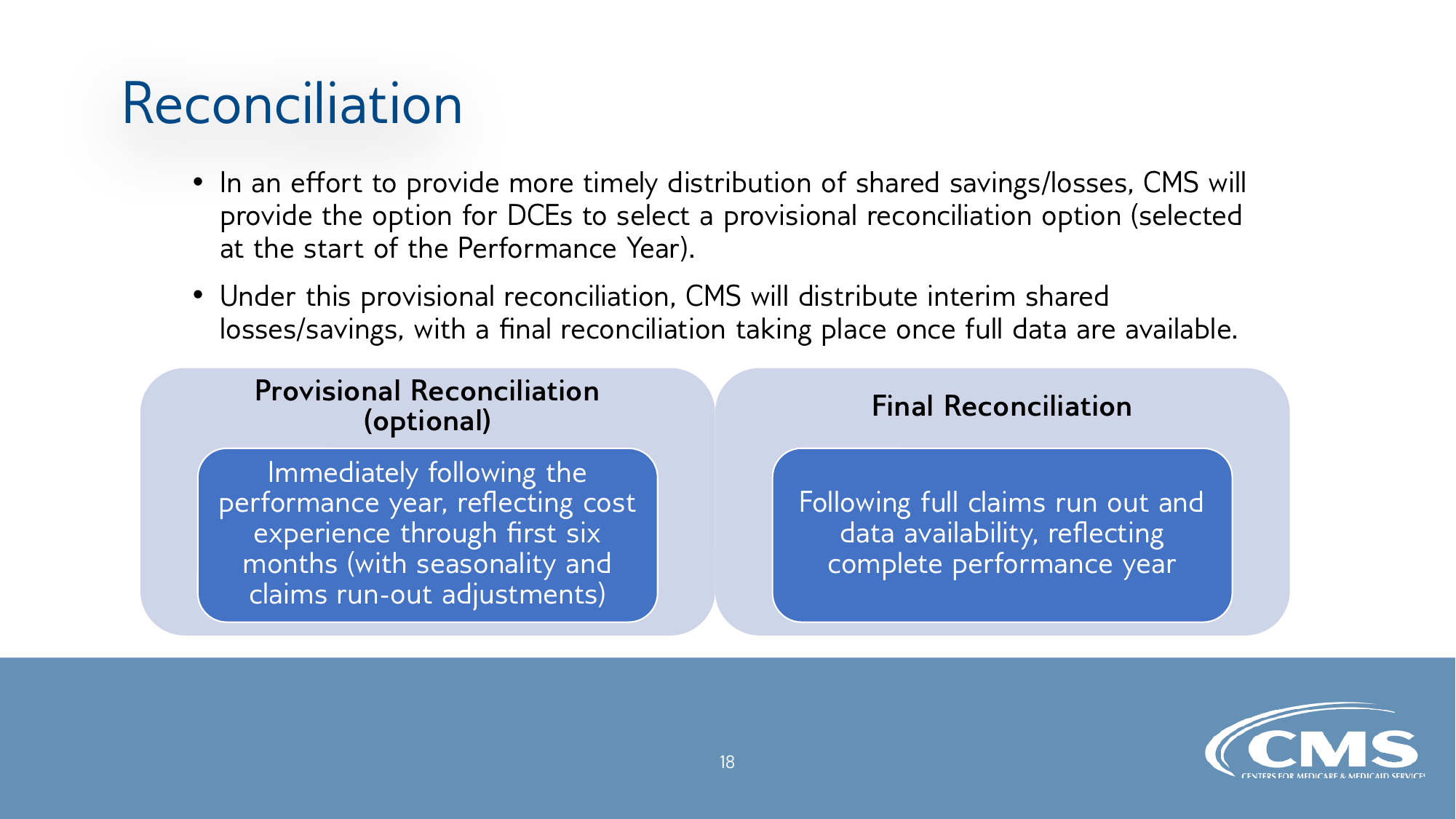

# Reconciliation
In an effort to provide more timely distribution of shared savings/losses, CMS will provide the option for DCEs to select a provisional reconciliation option (selected at the start of the Performance Year).
Under this provisional reconciliation, CMS will distribute interim shared losses/savings, with a final reconciliation taking place once full data are available.

Provisional Reconciliation
(optional)
Final Reconciliation
Immediately following the performance year, reflecting cost experience through first six months (with seasonality and claims run-out adjustments)
Following full claims run out and data availability, reflecting complete performance year
18